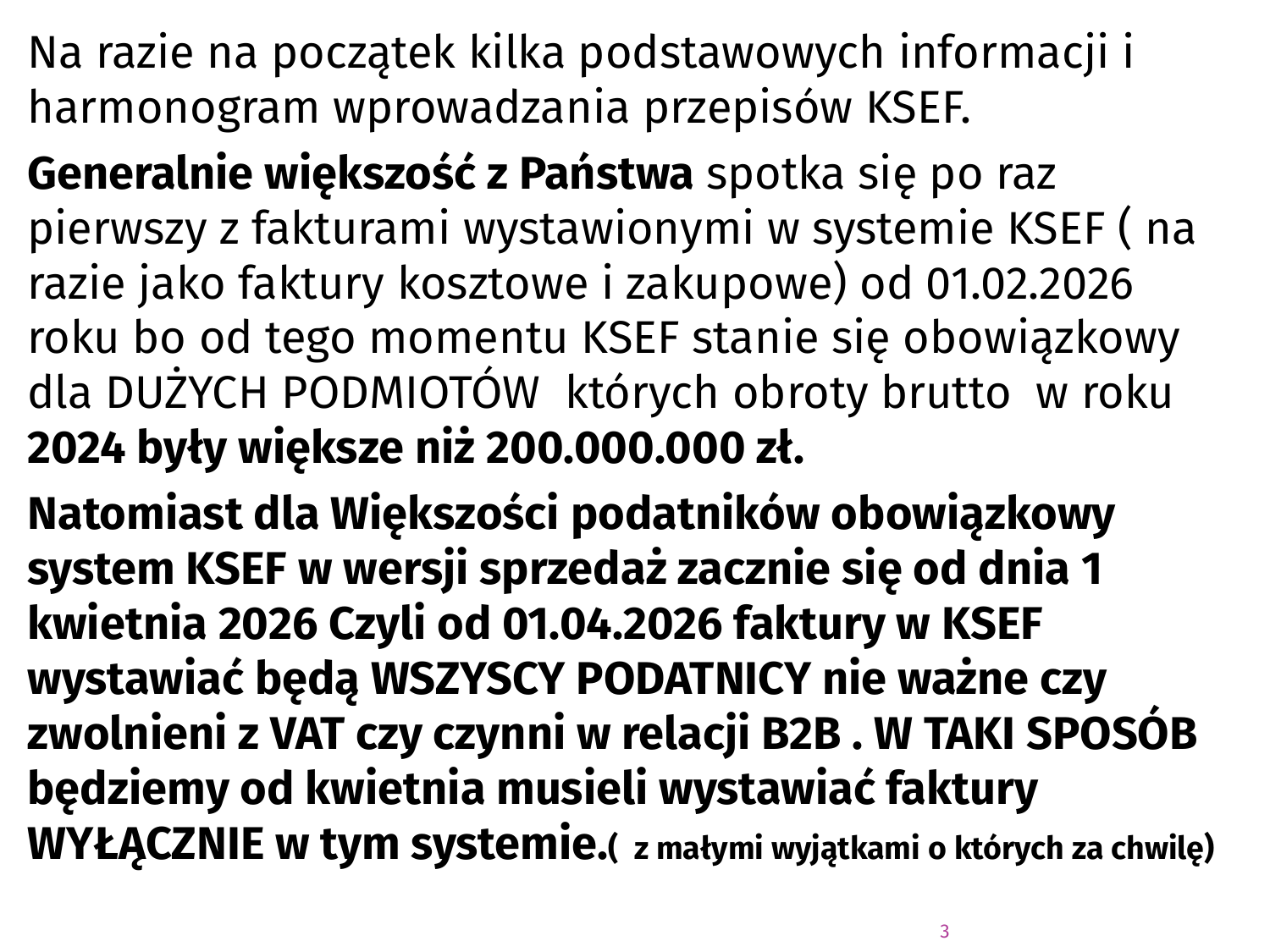

Na razie na początek kilka podstawowych informacji i harmonogram wprowadzania przepisów KSEF.
Generalnie większość z Państwa spotka się po raz pierwszy z fakturami wystawionymi w systemie KSEF ( na razie jako faktury kosztowe i zakupowe) od 01.02.2026 roku bo od tego momentu KSEF stanie się obowiązkowy dla DUŻYCH PODMIOTÓW  których obroty brutto  w roku 2024 były większe niż 200.000.000 zł.
Natomiast dla Większości podatników obowiązkowy system KSEF w wersji sprzedaż zacznie się od dnia 1 kwietnia 2026 Czyli od 01.04.2026 faktury w KSEF wystawiać będą WSZYSCY PODATNICY nie ważne czy zwolnieni z VAT czy czynni w relacji B2B . W TAKI SPOSÓB  będziemy od kwietnia musieli wystawiać faktury WYŁĄCZNIE w tym systemie.(  z małymi wyjątkami o których za chwilę)
#
3